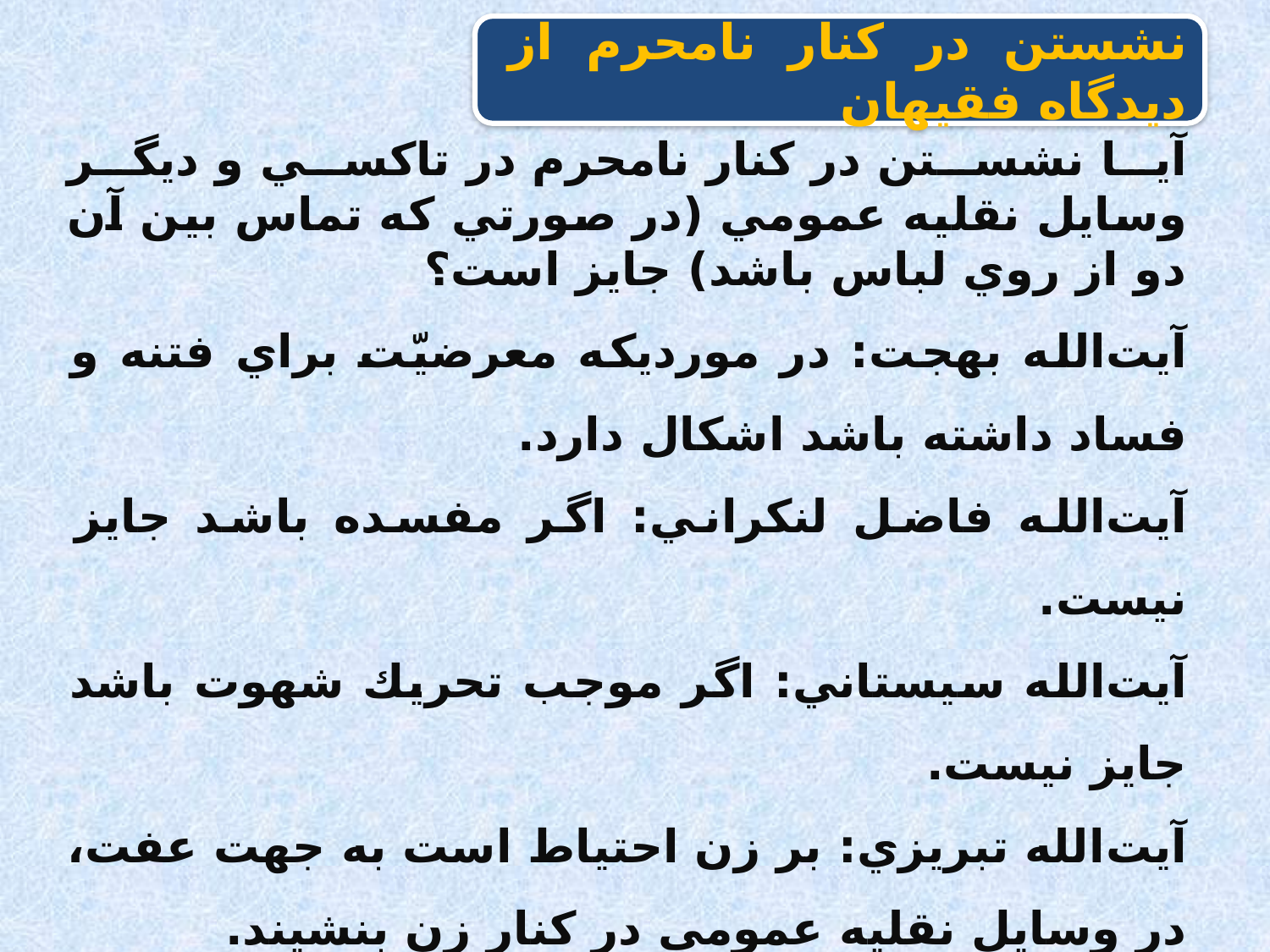

نشستن در كنار نامحرم از ديدگاه فقيهان
آيا نشستن در كنار نامحرم در تاكسي و ديگر وسايل نقليه عمومي (در صورتي كه تماس بين آن دو از روي لباس باشد) جايز است؟
آيت‌الله بهجت: در موردي­كه معرضيّت براي فتنه و فساد داشته باشد اشكال دارد.
آيت‌الله فاضل لنكراني: اگر مفسده باشد جايز نيست.
آيت‌الله سيستاني: اگر موجب تحريك شهوت باشد جايز نيست.
آيت‌الله تبريزي: بر زن احتياط است به جهت عفت، در وسايل نقليه عمومي در كنار زن بنشيند.
آيت‌الله صافي گلپايگاني: اگر به نحوي باشد كه معرض ريبه و فساد نشود اشكال ندارد. مسائل جديد، ج 3، ص 161-162.